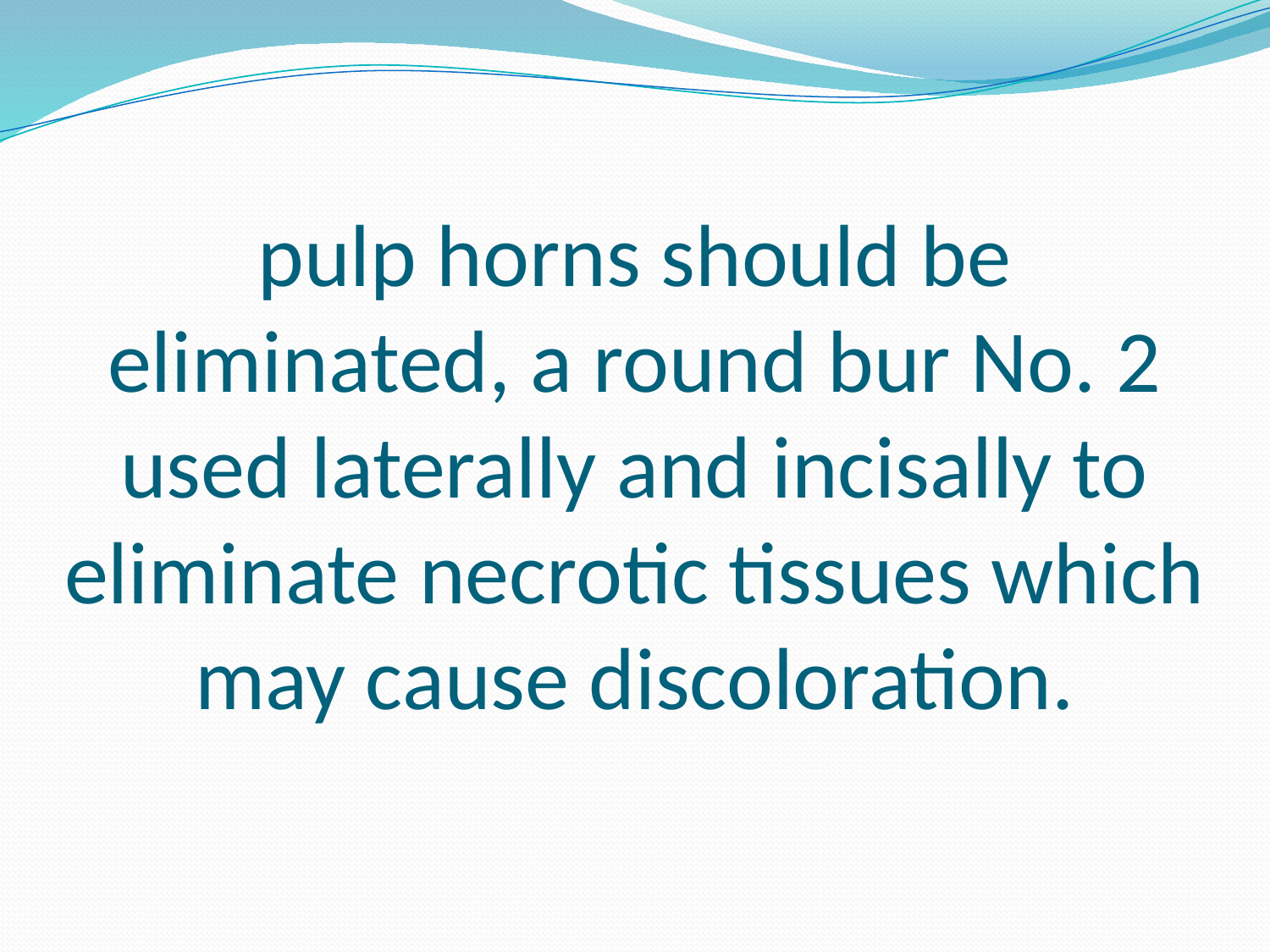

# pulp horns should be eliminated, a round bur No. 2 used laterally and incisally to eliminate necrotic tissues which may cause discoloration.